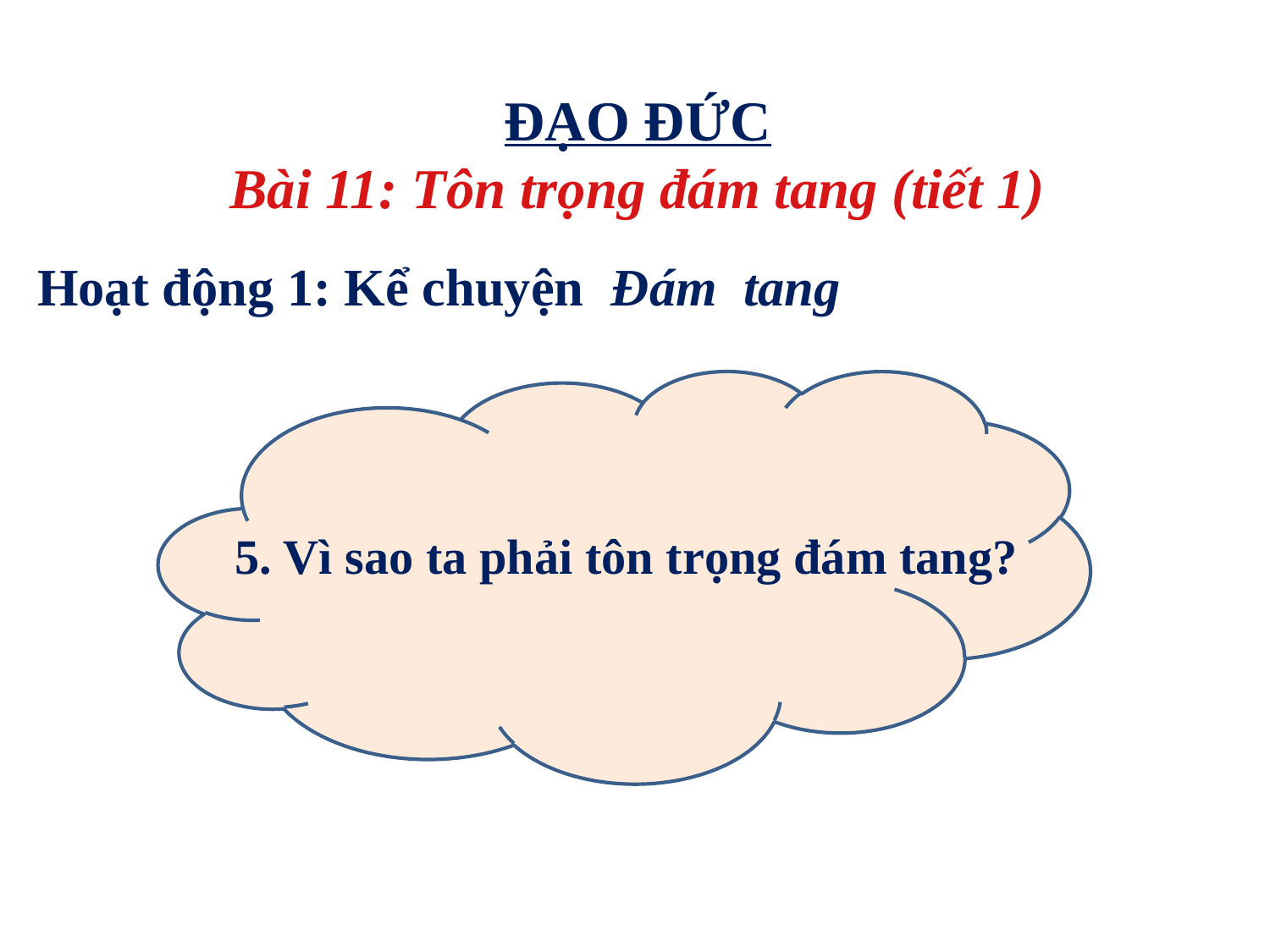

ĐẠO ĐỨC
Bài 11: Tôn trọng đám tang (tiết 1)
Hoạt động 1: Kể chuyện  Đám  tang

5. Vì sao ta phải tôn trọng đám tang?